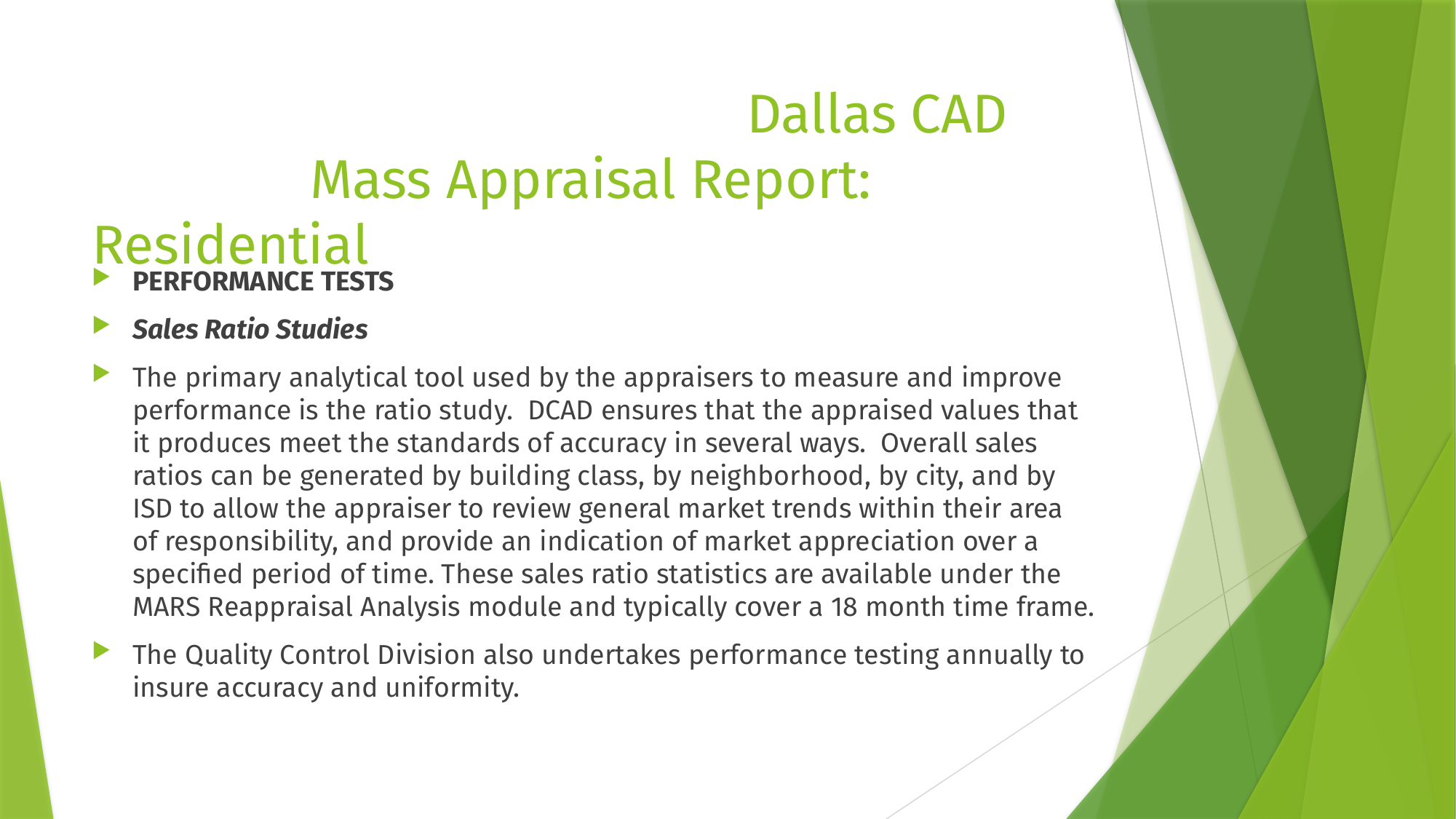

# Dallas CAD Mass Appraisal Report: Residential
PERFORMANCE TESTS
Sales Ratio Studies
The primary analytical tool used by the appraisers to measure and improve performance is the ratio study.  DCAD ensures that the appraised values that it produces meet the standards of accuracy in several ways.  Overall sales ratios can be generated by building class, by neighborhood, by city, and by ISD to allow the appraiser to review general market trends within their area of responsibility, and provide an indication of market appreciation over a specified period of time. These sales ratio statistics are available under the MARS Reappraisal Analysis module and typically cover a 18 month time frame.
The Quality Control Division also undertakes performance testing annually to insure accuracy and uniformity.